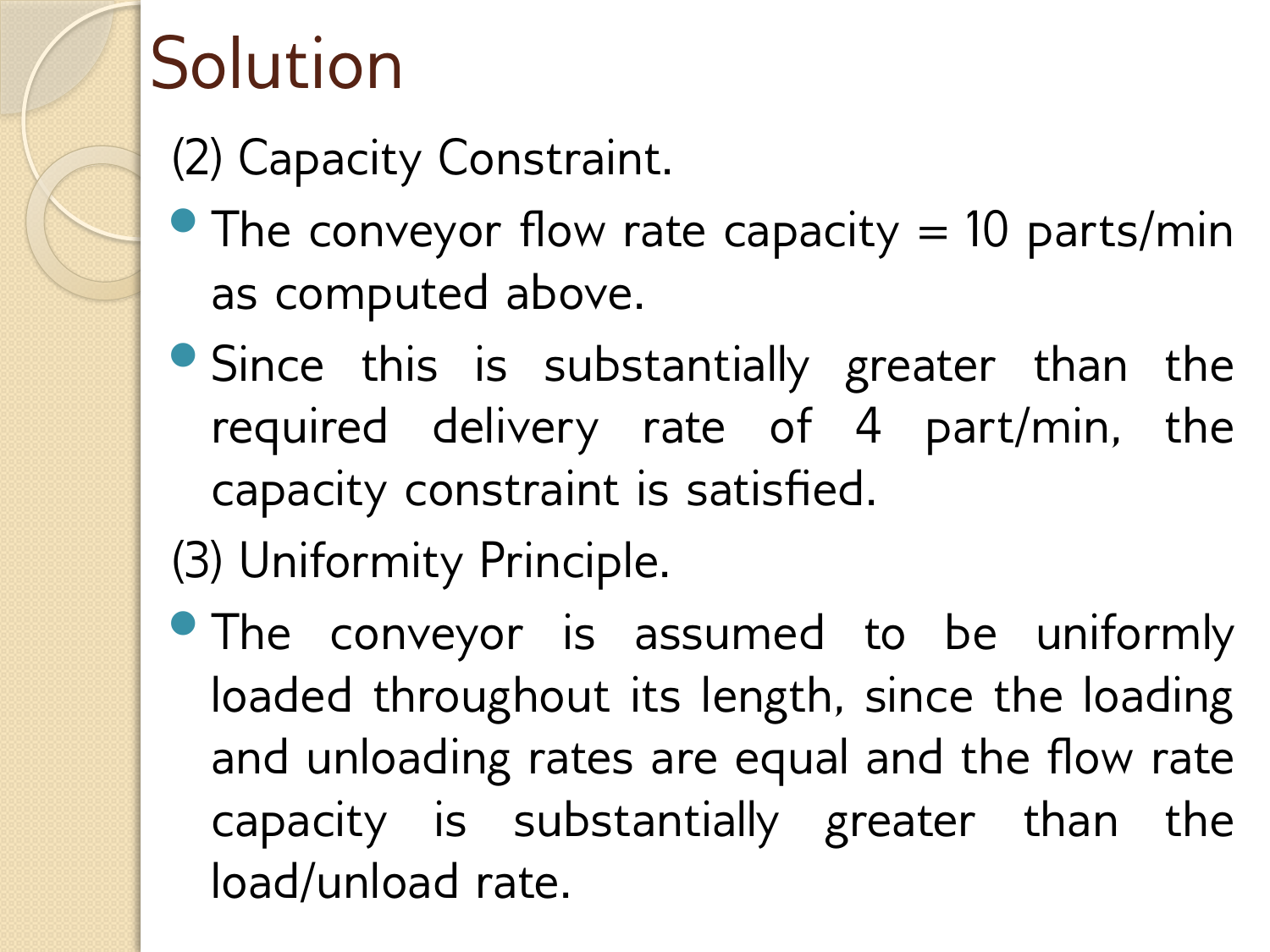

# Solution
(2) Capacity Constraint.
The conveyor flow rate capacity = 10 parts/min as computed above.
Since this is substantially greater than the required delivery rate of 4 part/min, the capacity constraint is satisfied.
(3) Uniformity Principle.
The conveyor is assumed to be uniformly loaded throughout its length, since the loading and unloading rates are equal and the flow rate capacity is substantially greater than the load/unload rate.